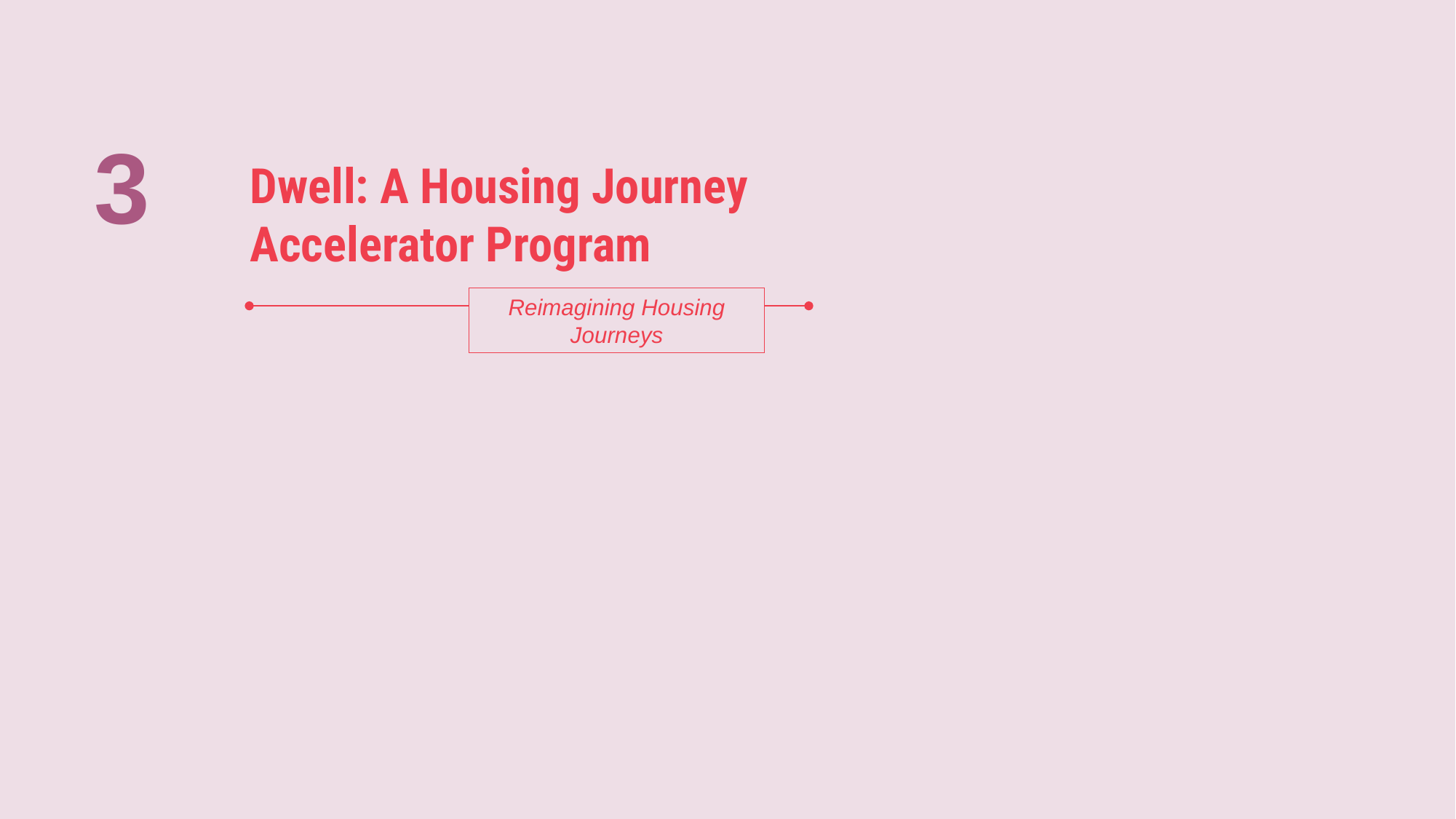

3
Dwell: A Housing Journey Accelerator Program
Reimagining Housing Journeys